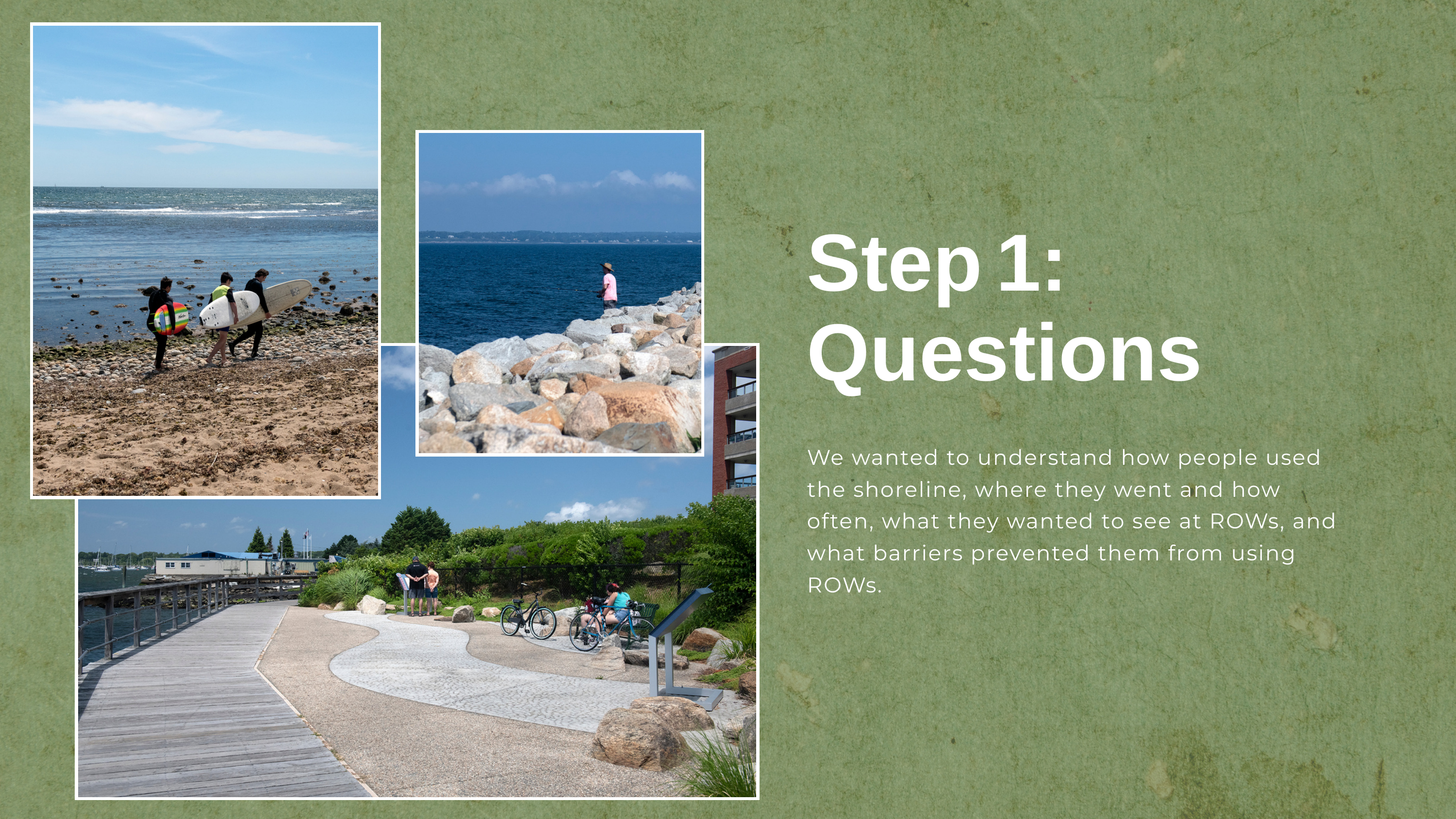

Step 1:
Questions

We wanted to understand how people used the shoreline, where they went and how often, what they wanted to see at ROWs, and what barriers prevented them from using ROWs.